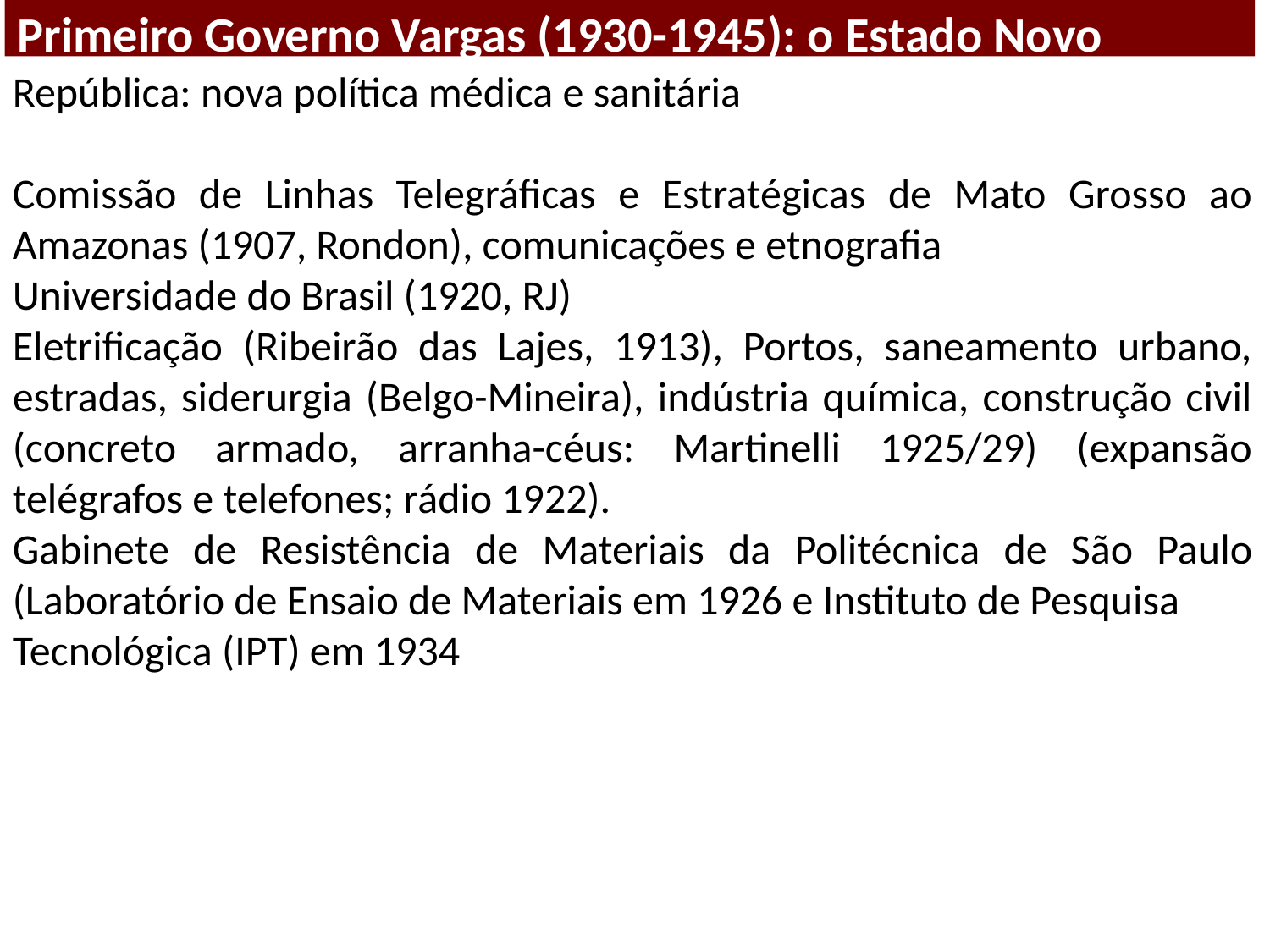

Primeiro Governo Vargas (1930-1945): o Estado Novo
República: nova política médica e sanitária

Comissão de Linhas Telegráficas e Estratégicas de Mato Grosso ao Amazonas (1907, Rondon), comunicações e etnografia
Universidade do Brasil (1920, RJ)
Eletrificação (Ribeirão das Lajes, 1913), Portos, saneamento urbano, estradas, siderurgia (Belgo-Mineira), indústria química, construção civil (concreto armado, arranha-céus: Martinelli 1925/29) (expansão telégrafos e telefones; rádio 1922).
Gabinete de Resistência de Materiais da Politécnica de São Paulo (Laboratório de Ensaio de Materiais em 1926 e Instituto de Pesquisa
Tecnológica (IPT) em 1934